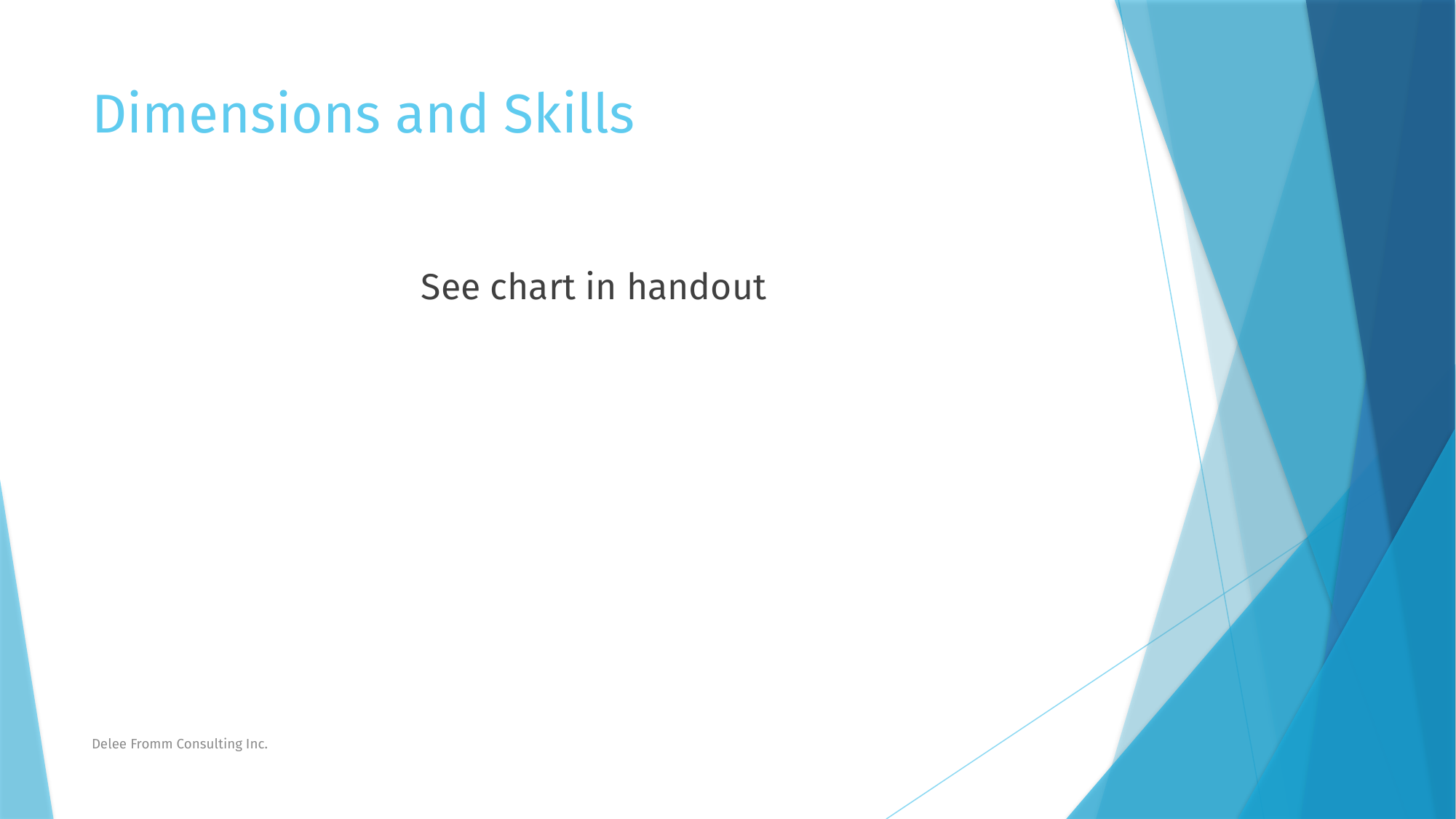

# Dimensions and Skills
See chart in handout
Delee Fromm Consulting Inc.